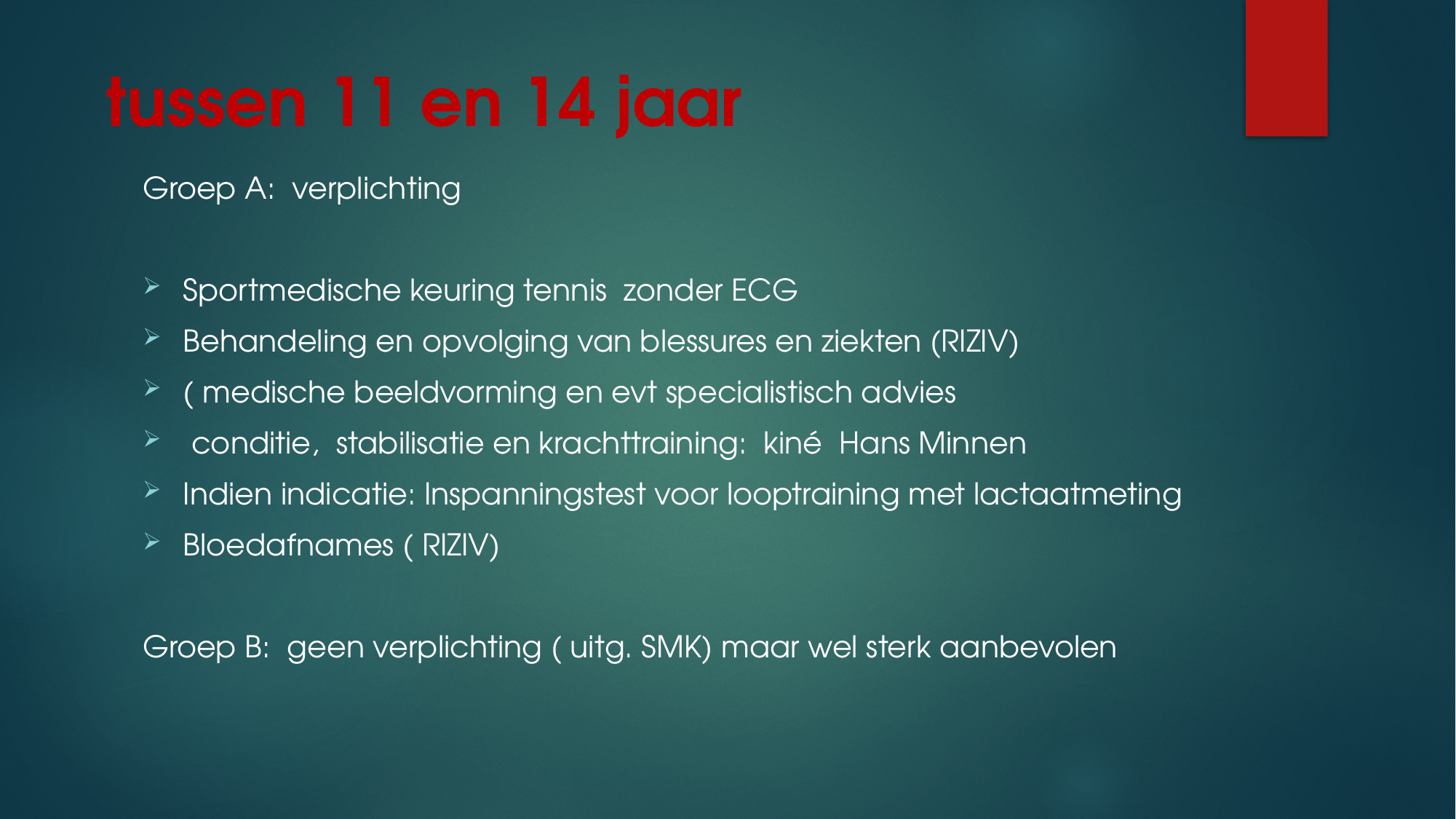

# tussen 11 en 14 jaar
Groep A:  verplichting

Sportmedische keuring tennis  zonder ECG
Behandeling en opvolging van blessures en ziekten (RIZIV)
( medische beeldvorming en evt specialistisch advies
 conditie,  stabilisatie en krachttraining:  kiné  Hans Minnen
Indien indicatie: Inspanningstest voor looptraining met lactaatmeting
Bloedafnames ( RIZIV)

Groep B:  geen verplichting ( uitg. SMK) maar wel sterk aanbevolen